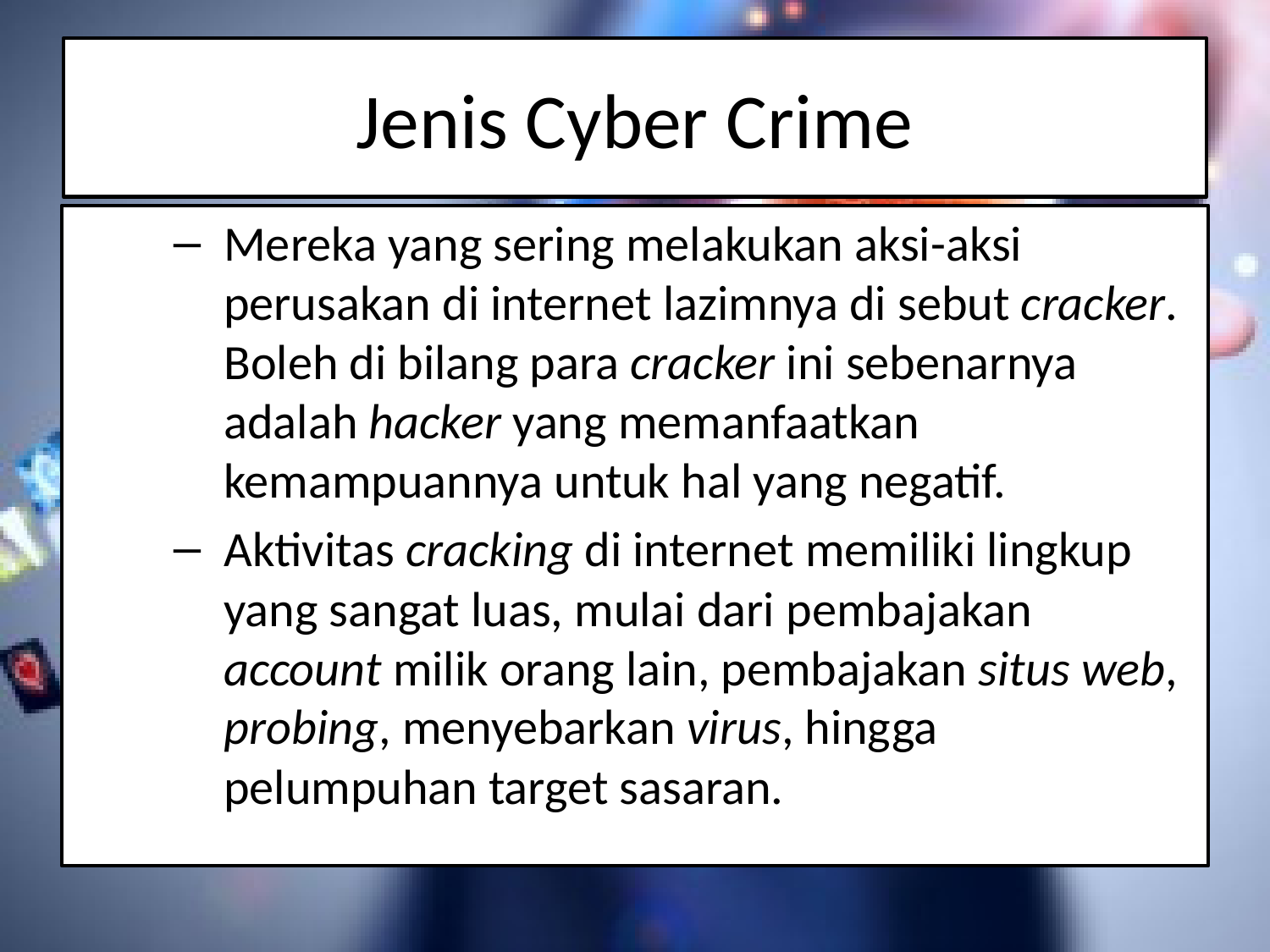

# Jenis Cyber Crime
Mereka yang sering melakukan aksi-aksi perusakan di internet lazimnya di sebut cracker. Boleh di bilang para cracker ini sebenarnya adalah hacker yang memanfaatkan kemampuannya untuk hal yang negatif.
Aktivitas cracking di internet memiliki lingkup yang sangat luas, mulai dari pembajakan account milik orang lain, pembajakan situs web, probing, menyebarkan virus, hingga pelumpuhan target sasaran.